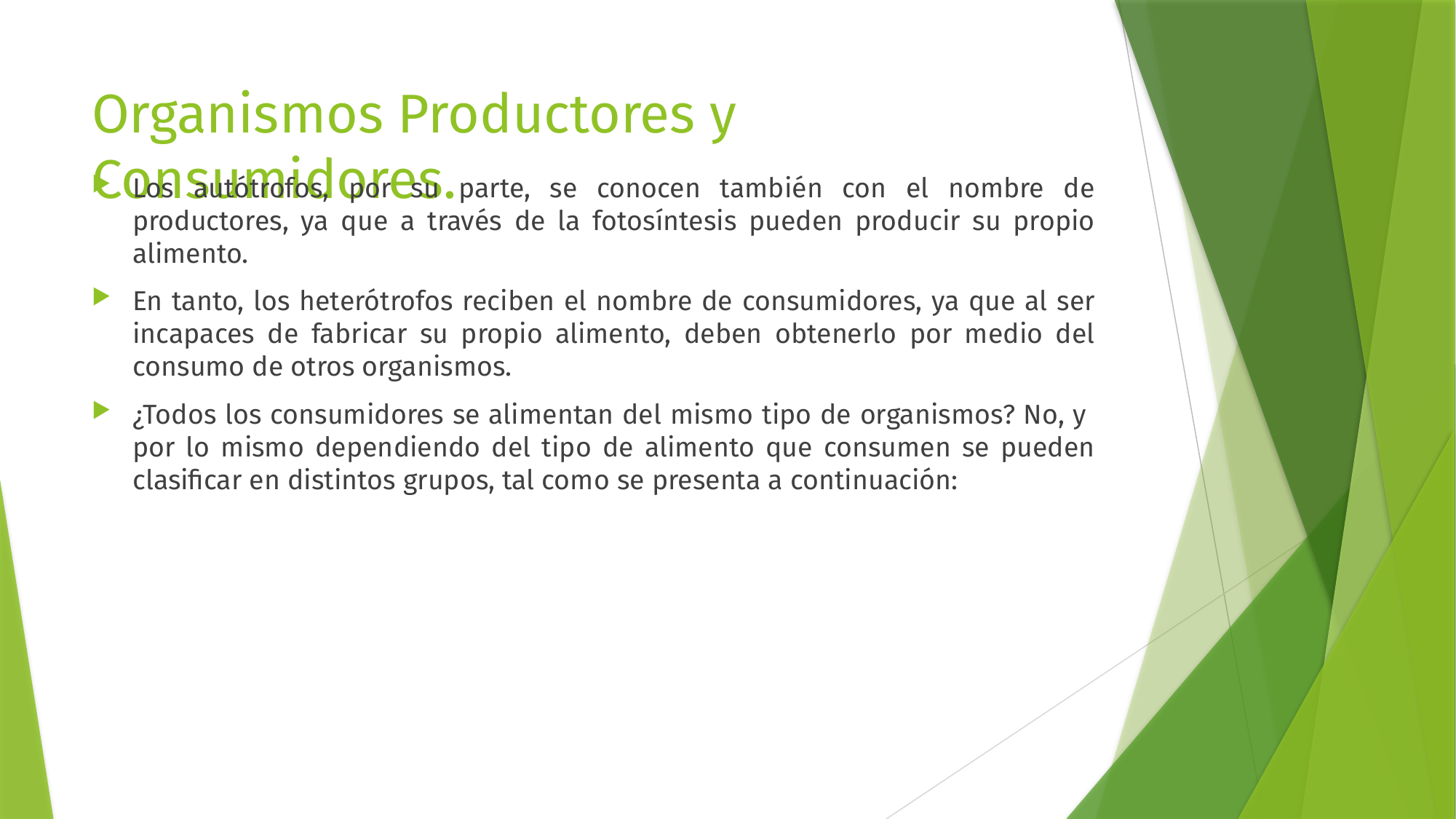

# Organismos Productores y Consumidores.
Los autótrofos, por su parte, se conocen también con el nombre de productores, ya que a través de la fotosíntesis pueden producir su propio alimento.
En tanto, los heterótrofos reciben el nombre de consumidores, ya que al ser incapaces de fabricar su propio alimento, deben obtenerlo por medio del consumo de otros organismos.
¿Todos los consumidores se alimentan del mismo tipo de organismos? No, y  por lo mismo dependiendo del tipo de alimento que consumen se pueden clasificar en distintos grupos, tal como se presenta a continuación: